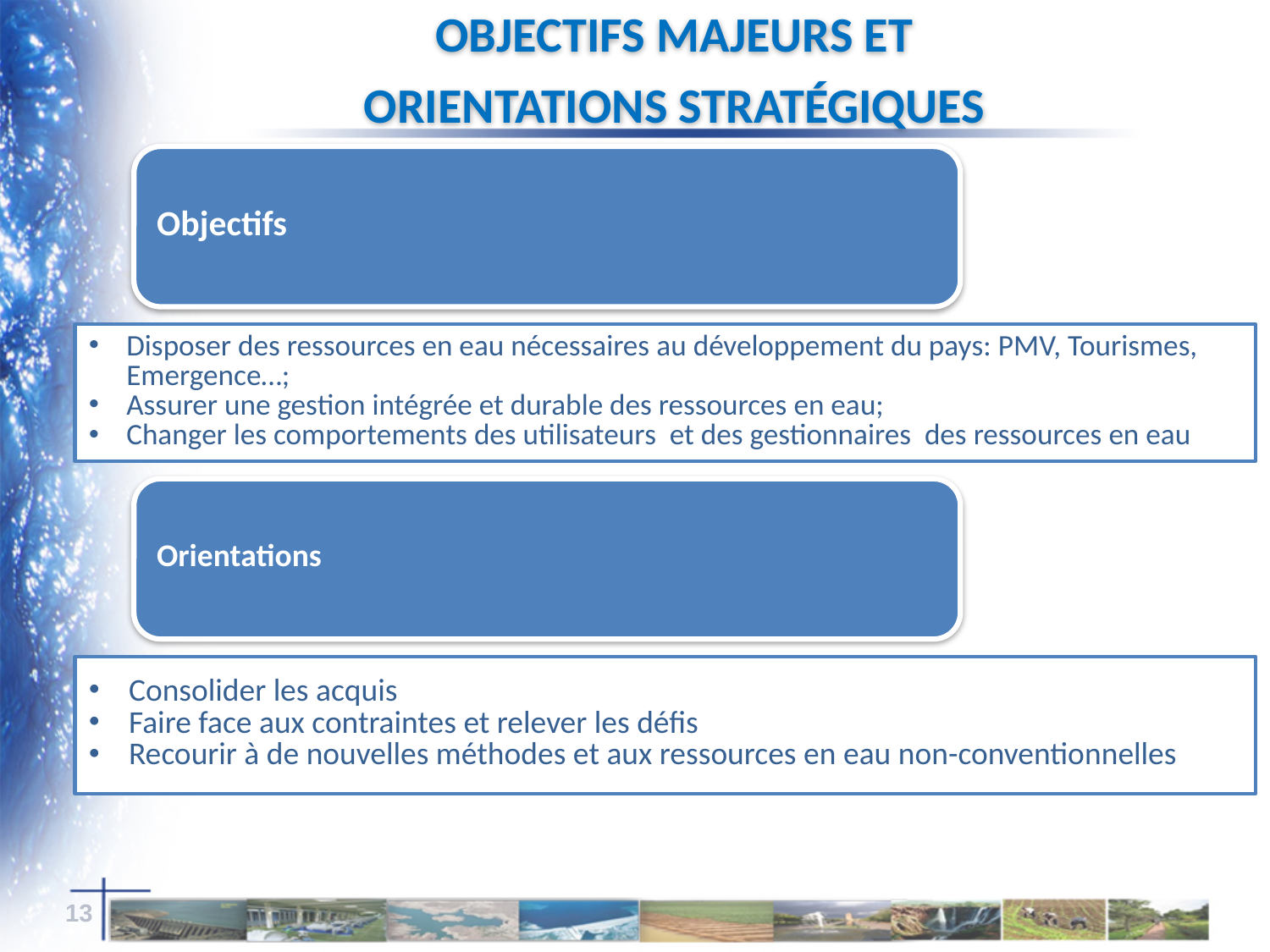

Objectifs MAJEURS et
orientations stratégiques
Objectifs
Disposer des ressources en eau nécessaires au développement du pays: PMV, Tourismes, Emergence…;
Orientations
Consolider les acquis
Assurer une gestion intégrée et durable des ressources en eau;
Changer les comportements des utilisateurs  et des gestionnaires  des ressources en eau
Faire face aux contraintes et relever les défis
Recourir à de nouvelles méthodes et aux ressources en eau non-conventionnelles
13